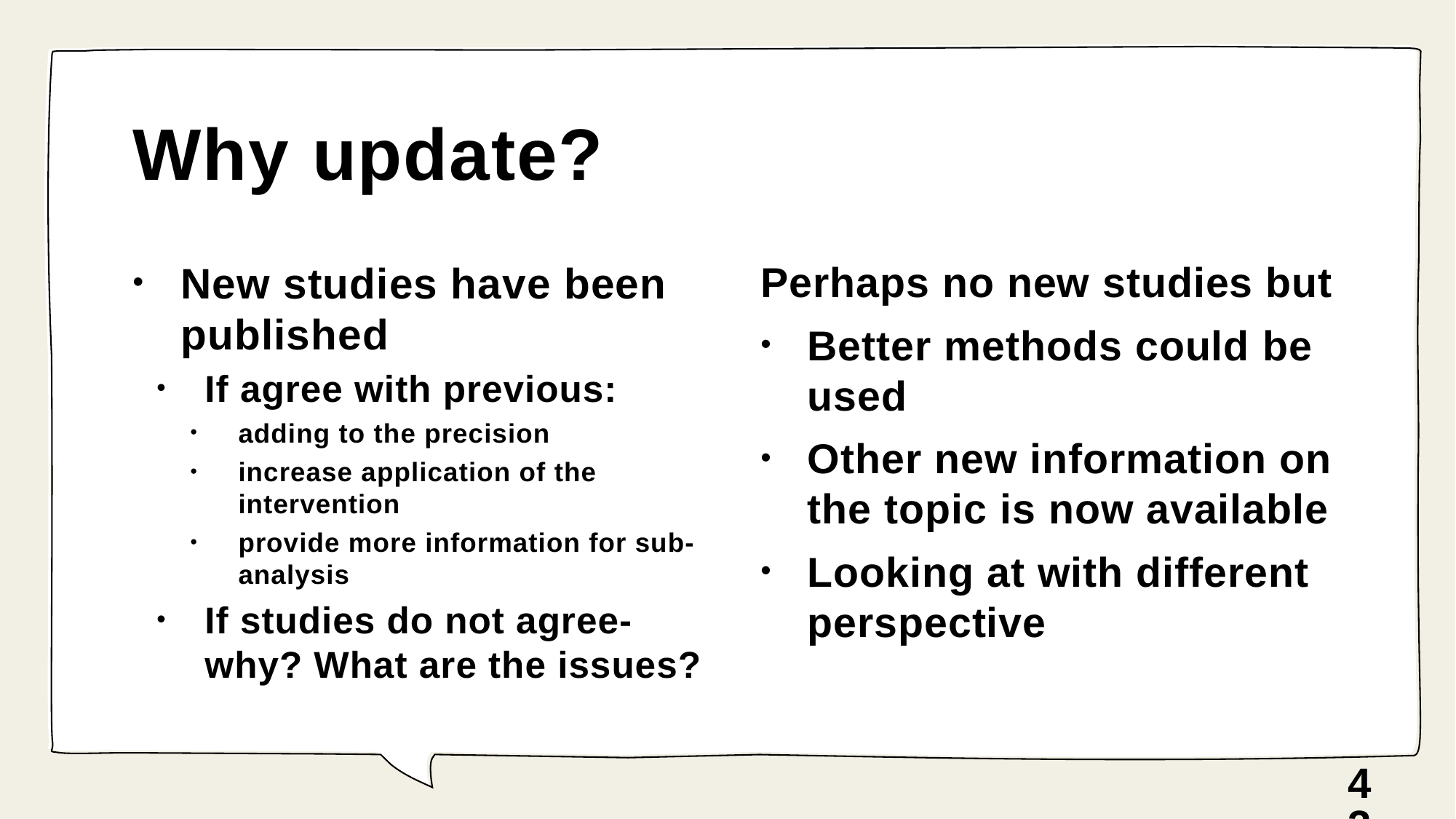

# Why update?
New studies have been published
If agree with previous:
adding to the precision
increase application of the intervention
provide more information for sub-analysis
If studies do not agree- why? What are the issues?
Perhaps no new studies but
Better methods could be used
Other new information on the topic is now available
Looking at with different perspective

43